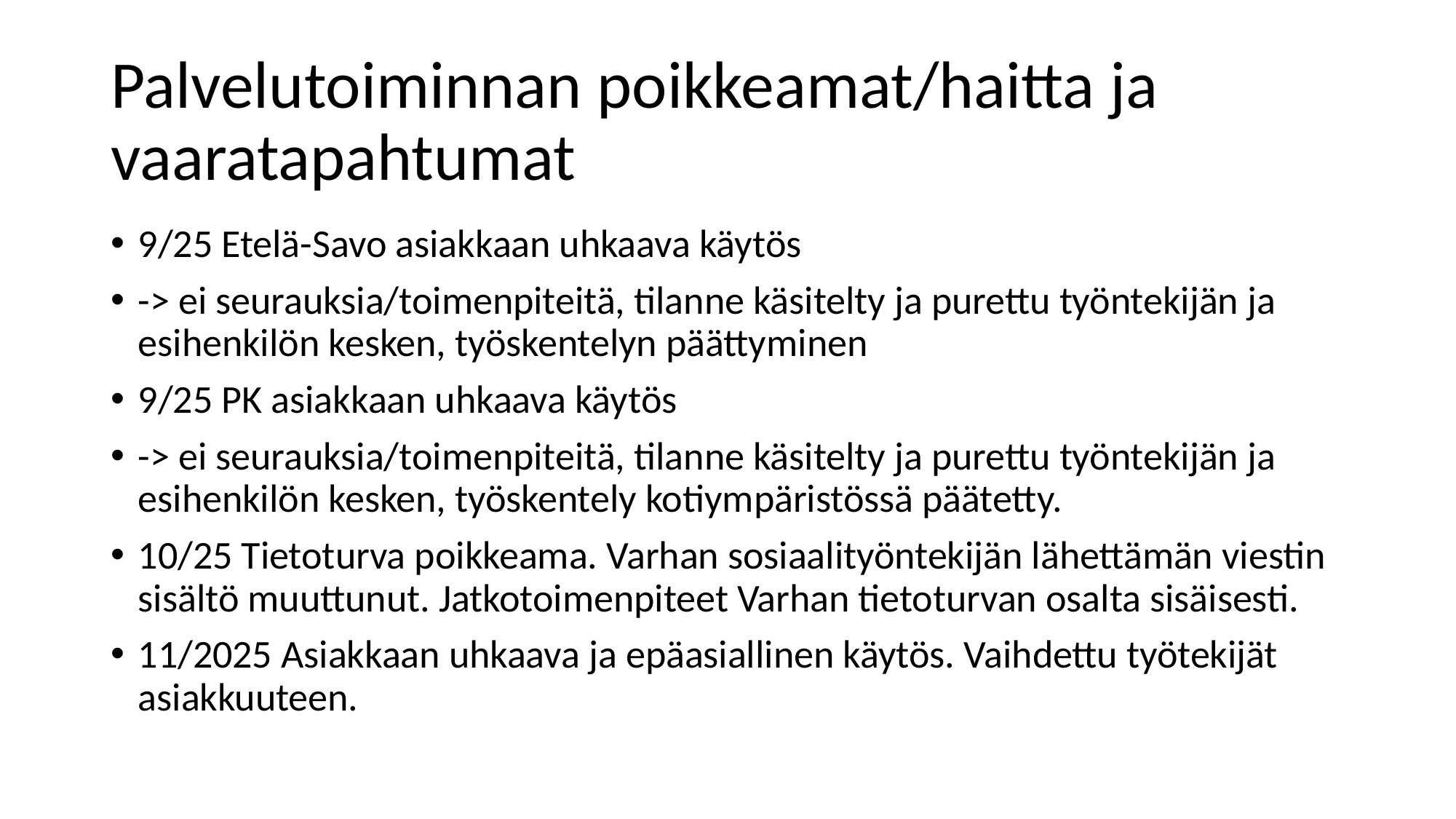

# Palvelutoiminnan poikkeamat/haitta ja vaaratapahtumat
9/25 Etelä-Savo asiakkaan uhkaava käytös
-> ei seurauksia/toimenpiteitä, tilanne käsitelty ja purettu työntekijän ja esihenkilön kesken, työskentelyn päättyminen
9/25 PK asiakkaan uhkaava käytös
-> ei seurauksia/toimenpiteitä, tilanne käsitelty ja purettu työntekijän ja esihenkilön kesken, työskentely kotiympäristössä päätetty.
10/25 Tietoturva poikkeama. Varhan sosiaalityöntekijän lähettämän viestin sisältö muuttunut. Jatkotoimenpiteet Varhan tietoturvan osalta sisäisesti.
11/2025 Asiakkaan uhkaava ja epäasiallinen käytös. Vaihdettu työtekijät asiakkuuteen.